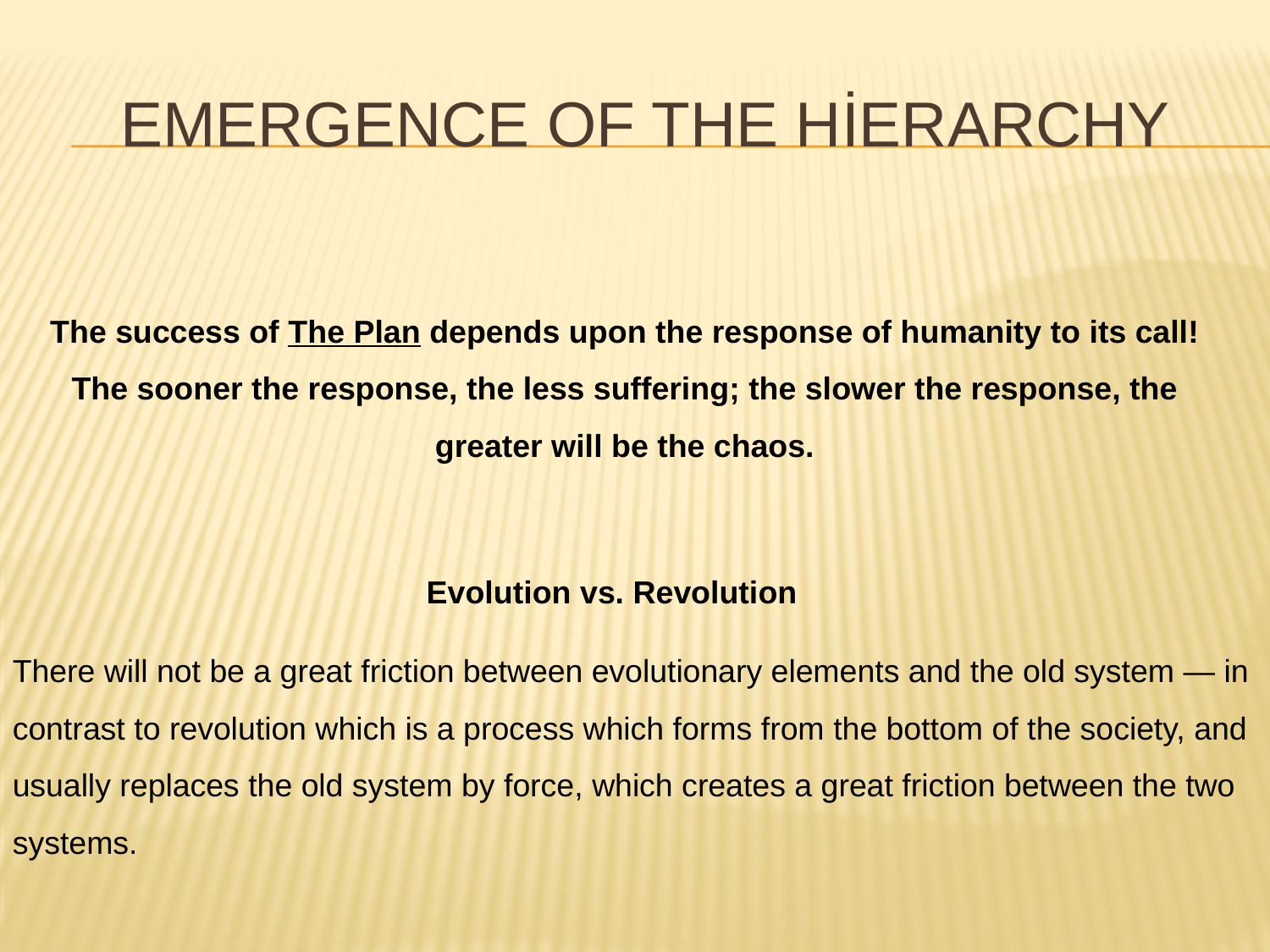

# Emergence of the Hierarchy
The success of The Plan depends upon the response of humanity to its call! The sooner the response, the less suffering; the slower the response, the greater will be the chaos.
Evolution vs. Revolution
There will not be a great friction between evolutionary elements and the old system — in contrast to revolution which is a process which forms from the bottom of the society, and usually replaces the old system by force, which creates a great friction between the two systems.